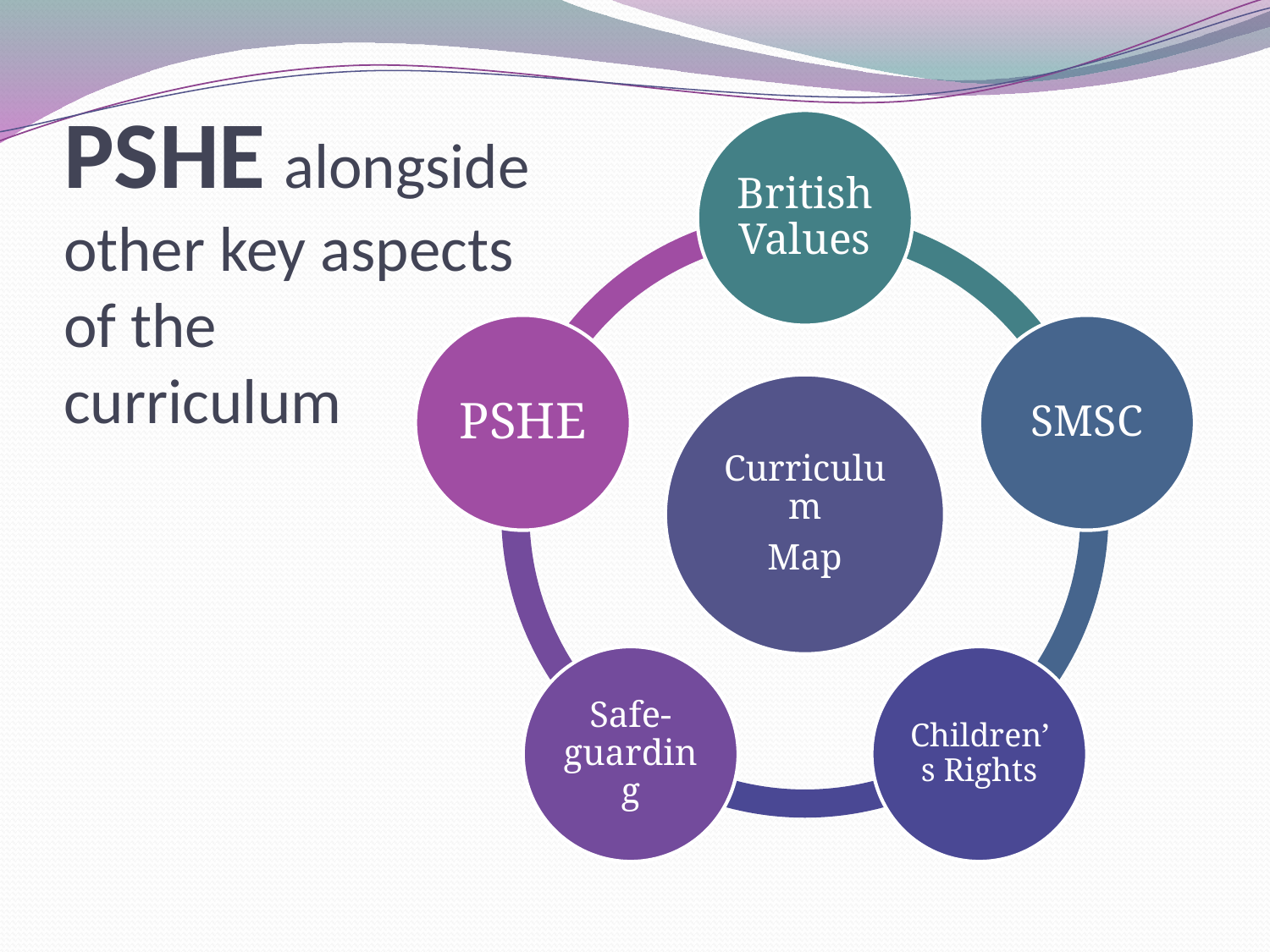

Curriculum
Map
British Values
SMSC
Children’s Rights
Safe-guarding
PSHE
PSHE alongside
other key aspects
of the
curriculum